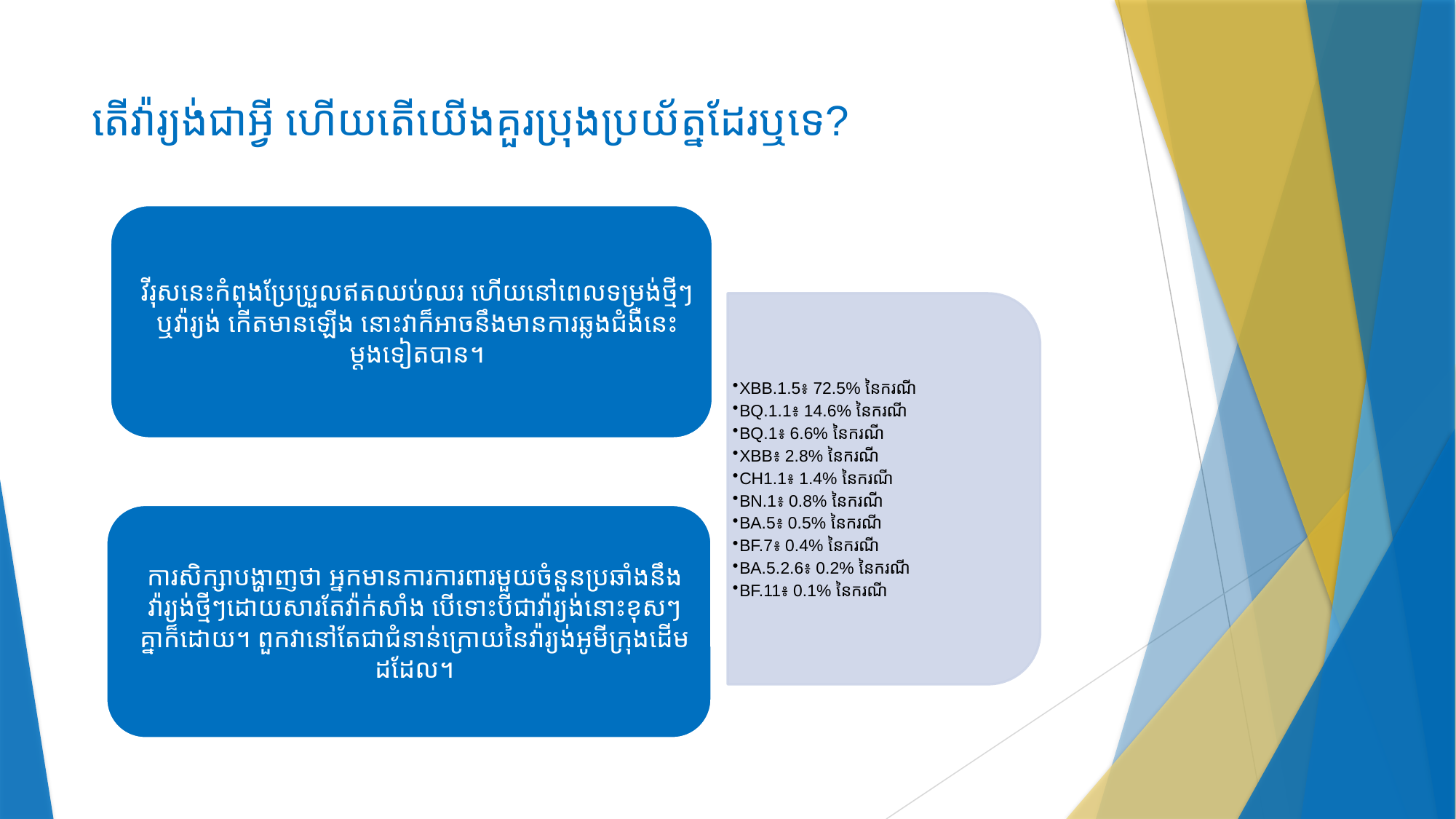

# តើវ៉ារ្យង់​ជាអ្វី ហើយតើយើង​គួរប្រុងប្រយ័ត្នដែរឬទេ​?
XBB.1.5៖ 72.5% នៃ​ករណី
BQ.1.1៖ 14.6% នៃ​ករណី
BQ.1៖ 6.6% នៃ​ករណី
XBB៖ 2.8% នៃ​ករណី
CH1.1៖ 1.4% នៃ​ករណី
BN.1៖ 0.8% នៃ​ករណី
BA.5៖ 0.5% នៃ​ករណី
BF.7៖ 0.4% នៃ​ករណី
BA.5.2.6៖ 0.2% នៃ​ករណី
BF.11៖ 0.1% នៃ​ករណី
វីរុស​នេះ​កំពុងប្រែប្រួល​ឥត​ឈប់​ឈរ​ ហើយនៅពេល​​ទម្រង់​ថ្មី​ៗ ឬ​វ៉ារ្យង់​ កើត​មាន​ឡើង​ នោះវាក៏អាចនឹង​​មានការ​ឆ្លងជំងឺនេះ​ម្ដងទៀតបាន​។
ការសិក្សា​បង្ហាញថា អ្នក​មាន​ការការពារមួយចំនួន​ប្រឆាំ​ង​​នឹងវ៉ារ្យង់ថ្មី​ៗ​ដោយសារតែ​វ៉ាក់សាំង​ បើទោះ​បីជា​​វ៉ារ្យង់​នោះ​ខុសៗ​គ្នា​ក៏ដោយ។ ពួកវា​នៅតែ​ជា​ជំនាន់​ក្រោយ​នៃ​វ៉ារ្យង់​អូមីក្រុង​ដើម​ដដែល​។